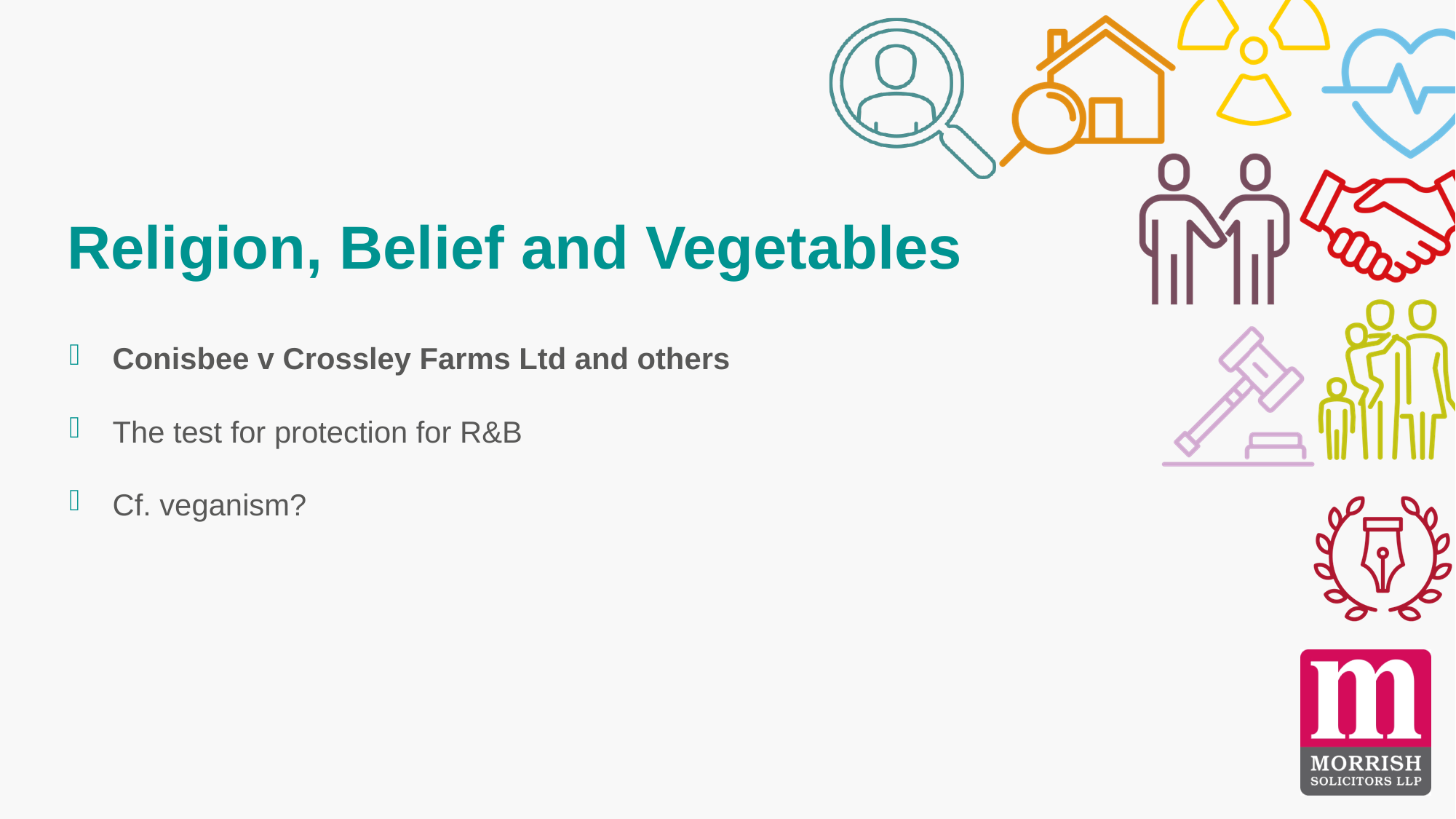

Religion, Belief and Vegetables

Conisbee v Crossley Farms Ltd and others

The test for protection for R&B

Cf. veganism?